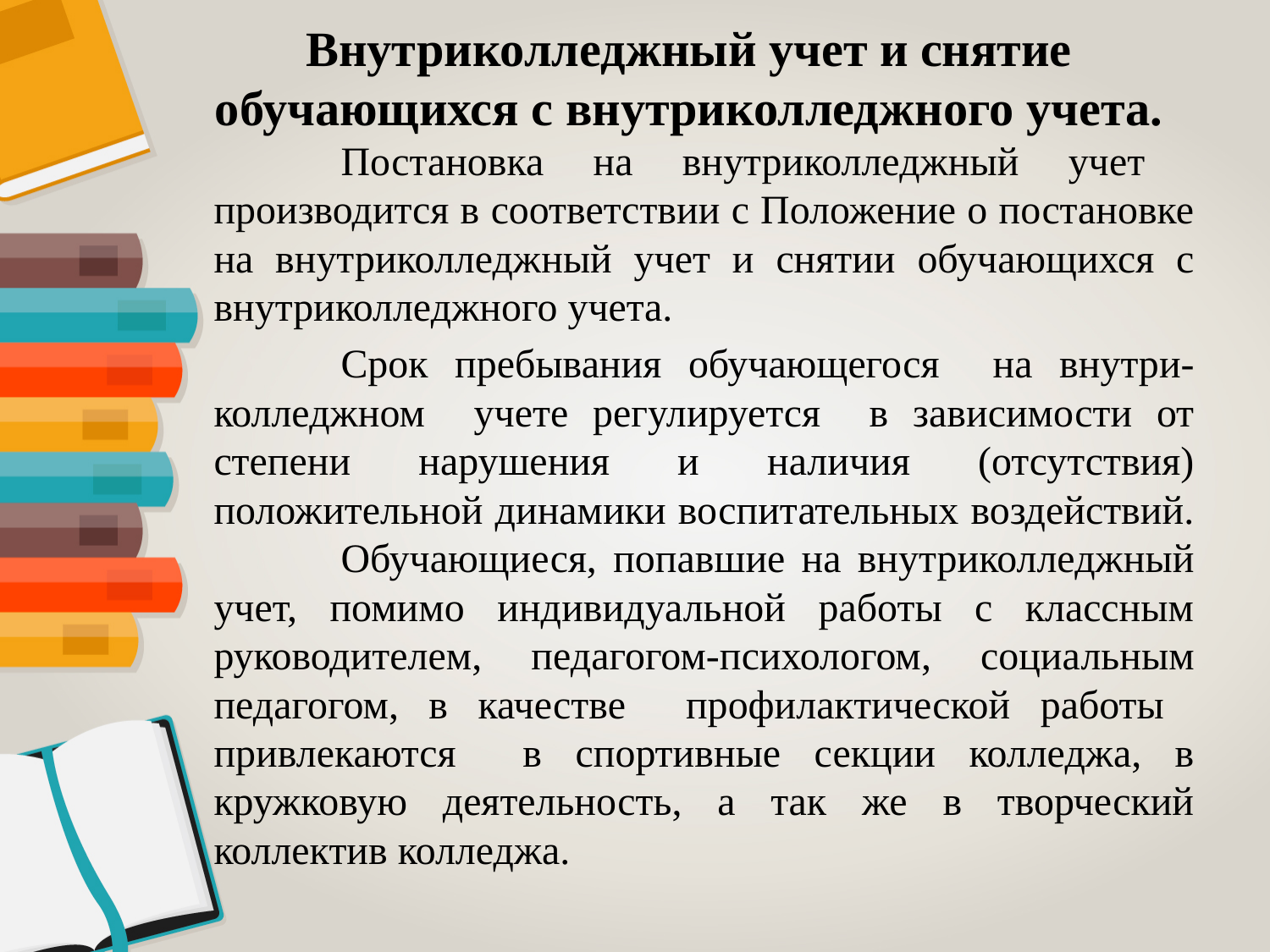

Внутриколледжный учет и снятие обучающихся с внутриколледжного учета.
	Постановка на внутриколледжный учет  производится в соответствии с Положение о постановке на внутриколледжный учет и снятии обучающихся с внутриколледжного учета.
	Срок пребывания обучающегося  на внутри-колледжном  учете регулируется  в зависимости от степени нарушения и наличия (отсутствия) положительной динамики воспитательных воздействий. 	Обучающиеся, попавшие на внутриколледжный учет, помимо индивидуальной работы с классным руководителем, педагогом-психологом, социальным педагогом, в качестве  профилактической работы  привлекаются  в спортивные секции колледжа, в кружковую деятельность, а так же в творческий коллектив колледжа.